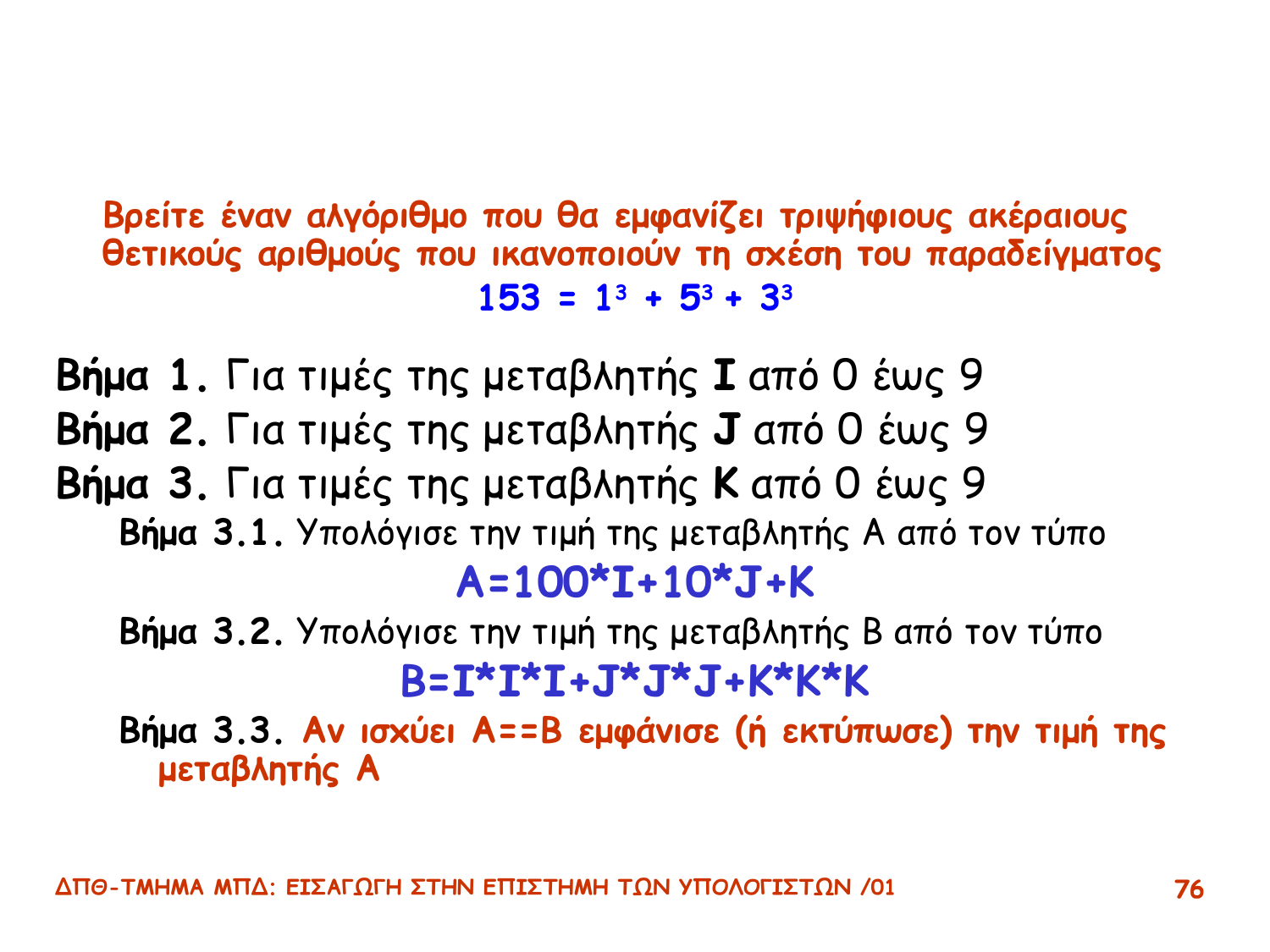

#
	Βρείτε έναν αλγόριθμο που θα εμφανίζει τριψήφιους ακέραιους θετικούς αριθμούς που ικανοποιούν τη σχέση του παραδείγματος
153 = 13 + 53 + 33
Βήμα 1. Για τιμές της μεταβλητής I από 0 έως 9
Βήμα 2. Για τιμές της μεταβλητής J από 0 έως 9
Βήμα 3. Για τιμές της μεταβλητής K από 0 έως 9
Βήμα 3.1. Υπολόγισε την τιμή της μεταβλητής Α από τον τύπο
Α=100*I+10*J+K
Βήμα 3.2. Υπολόγισε την τιμή της μεταβλητής Β από τον τύπο
Β=I*Ι*Ι+J*J*J+K*K*K
Βήμα 3.3. Αν ισχύει Α==Β εμφάνισε (ή εκτύπωσε) την τιμή της μεταβλητής Α
ΔΠΘ-ΤΜΗΜΑ ΜΠΔ: ΕΙΣΑΓΩΓΗ ΣΤΗΝ ΕΠΙΣΤΗΜΗ ΤΩΝ ΥΠΟΛΟΓΙΣΤΩΝ /01
76